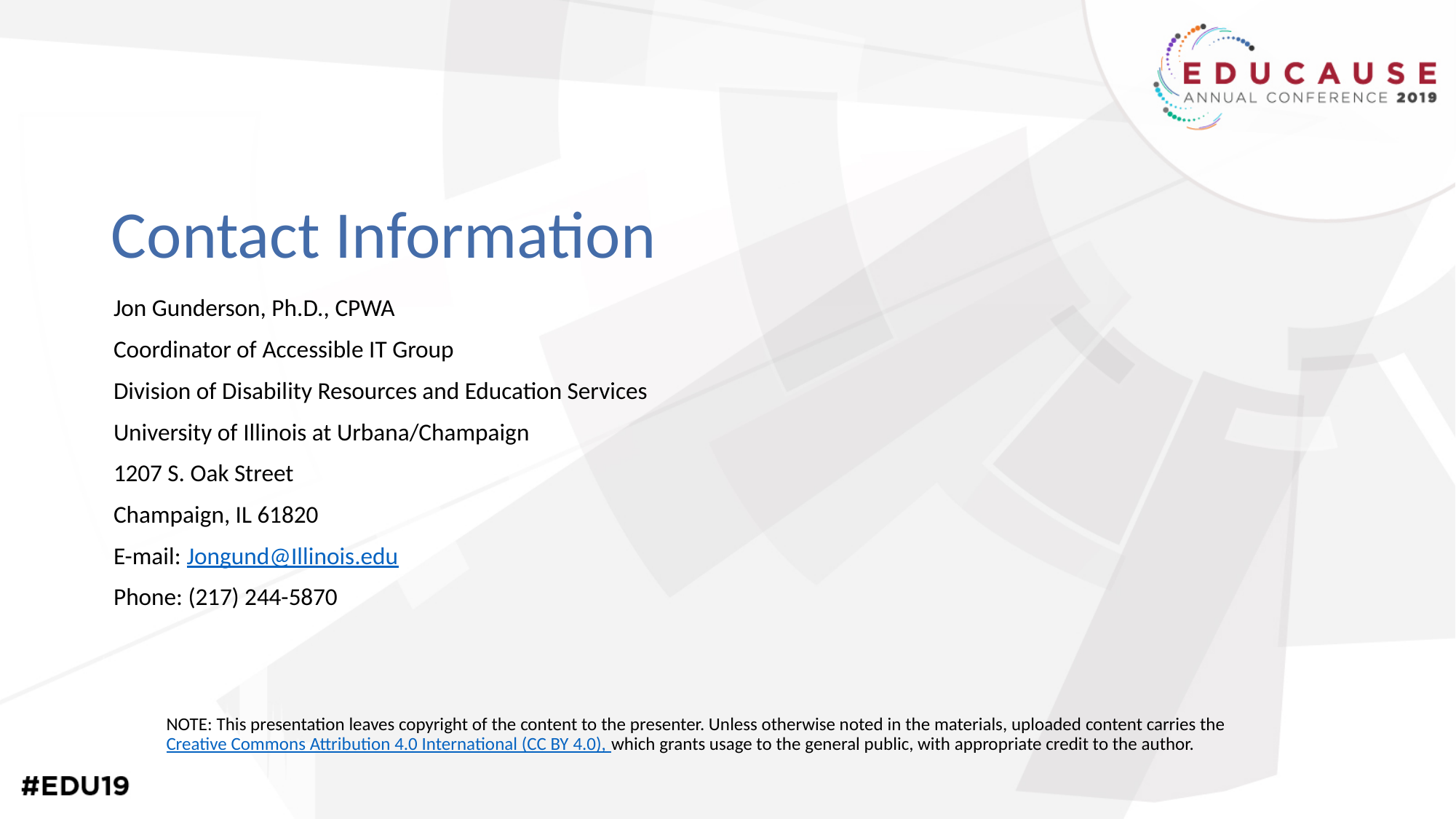

# Contact Information

Jon Gunderson, Ph.D., CPWA
Coordinator of Accessible IT Group
Division of Disability Resources and Education Services
University of Illinois at Urbana/Champaign
1207 S. Oak Street
Champaign, IL 61820
E-mail: Jongund@Illinois.edu
Phone: (217) 244-5870
NOTE: This presentation leaves copyright of the content to the presenter. Unless otherwise noted in the materials, uploaded content carries the Creative Commons Attribution 4.0 International (CC BY 4.0), which grants usage to the general public, with appropriate credit to the author.